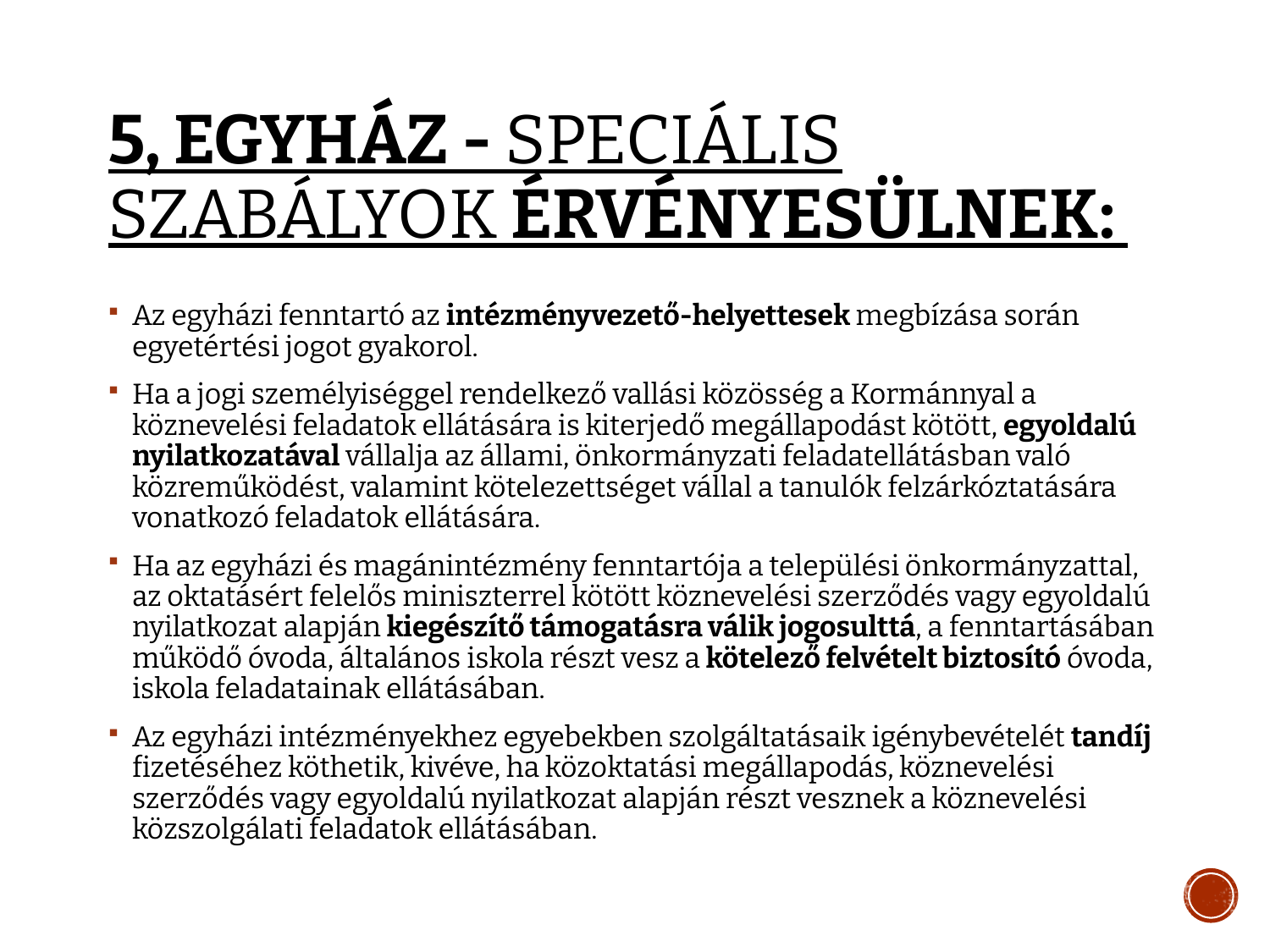

# 5, Egyház - speciális szabályok érvényesülnek:
Az egyházi fenntartó az intézményvezető-helyettesek megbízása során egyetértési jogot gyakorol.
Ha a jogi személyiséggel rendelkező vallási közösség a Kormánnyal a köznevelési feladatok ellátására is kiterjedő megállapodást kötött, egyoldalú nyilatkozatával vállalja az állami, önkormányzati feladatellátásban való közreműködést, valamint kötelezettséget vállal a tanulók felzárkóztatására vonatkozó feladatok ellátására.
Ha az egyházi és magánintézmény fenntartója a települési önkormányzattal, az oktatásért felelős miniszterrel kötött köznevelési szerződés vagy egyoldalú nyilatkozat alapján kiegészítő támogatásra válik jogosulttá, a fenntartásában működő óvoda, általános iskola részt vesz a kötelező felvételt biztosító óvoda, iskola feladatainak ellátásában.
Az egyházi intézményekhez egyebekben szolgáltatásaik igénybevételét tandíj fizetéséhez köthetik, kivéve, ha közoktatási megállapodás, köznevelési szerződés vagy egyoldalú nyilatkozat alapján részt vesznek a köznevelési közszolgálati feladatok ellátásában.